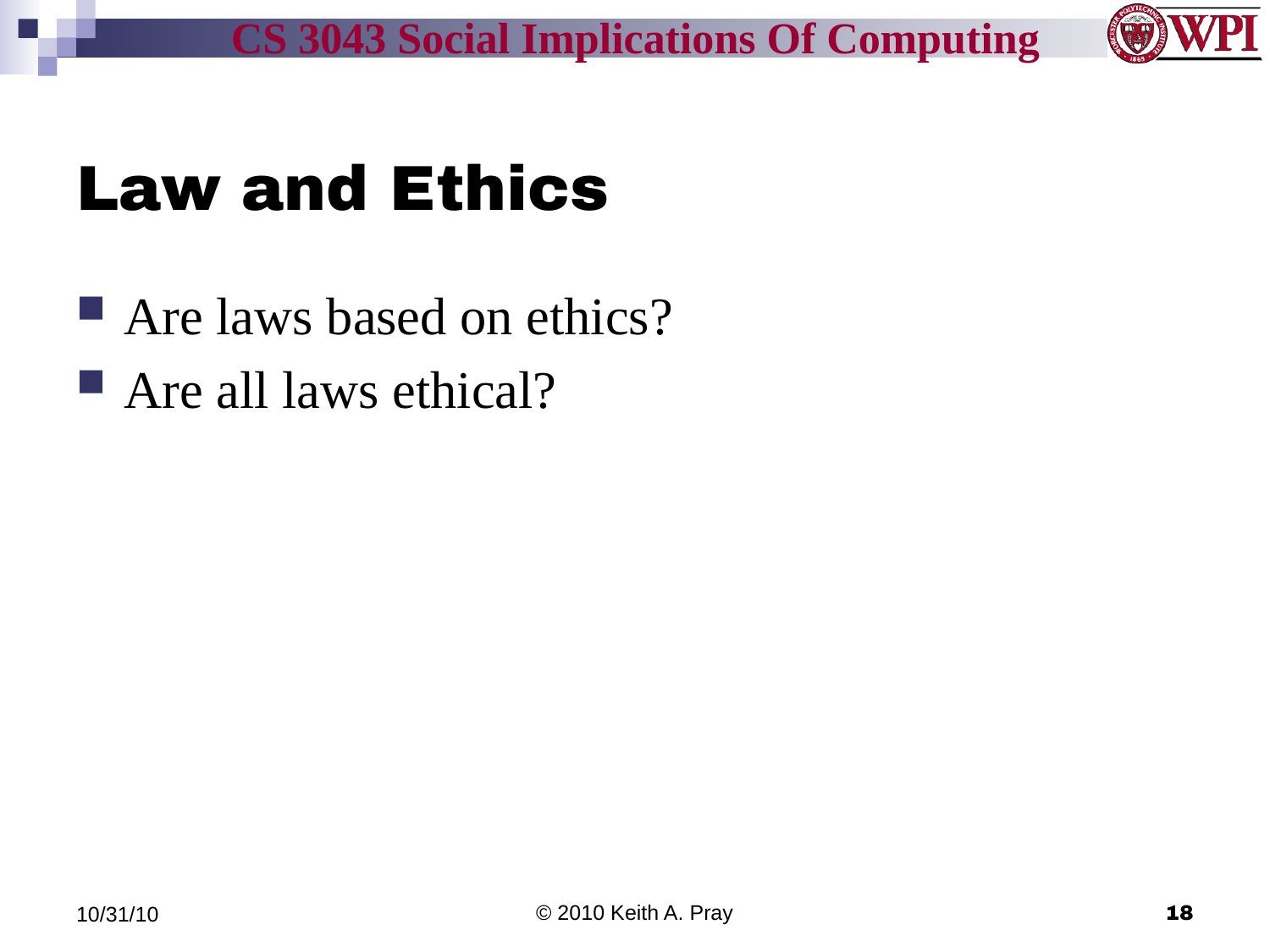

# Law and Ethics
Are laws based on ethics?
Are all laws ethical?

10/31/10
© 2010 Keith A. Pray
18